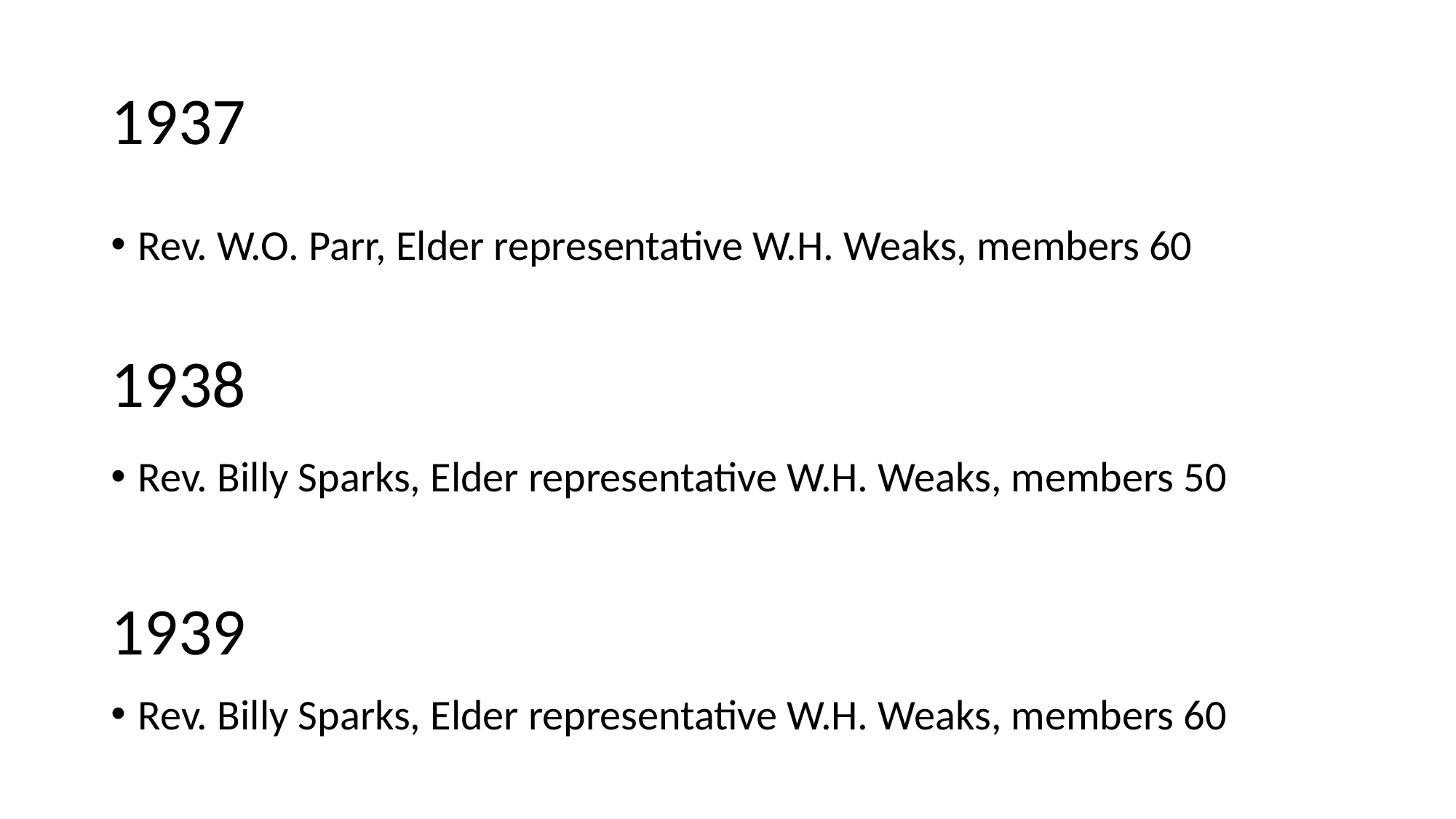

# 1937
Rev. W.O. Parr, Elder representative W.H. Weaks, members 60
1938
Rev. Billy Sparks, Elder representative W.H. Weaks, members 50
1939
Rev. Billy Sparks, Elder representative W.H. Weaks, members 60